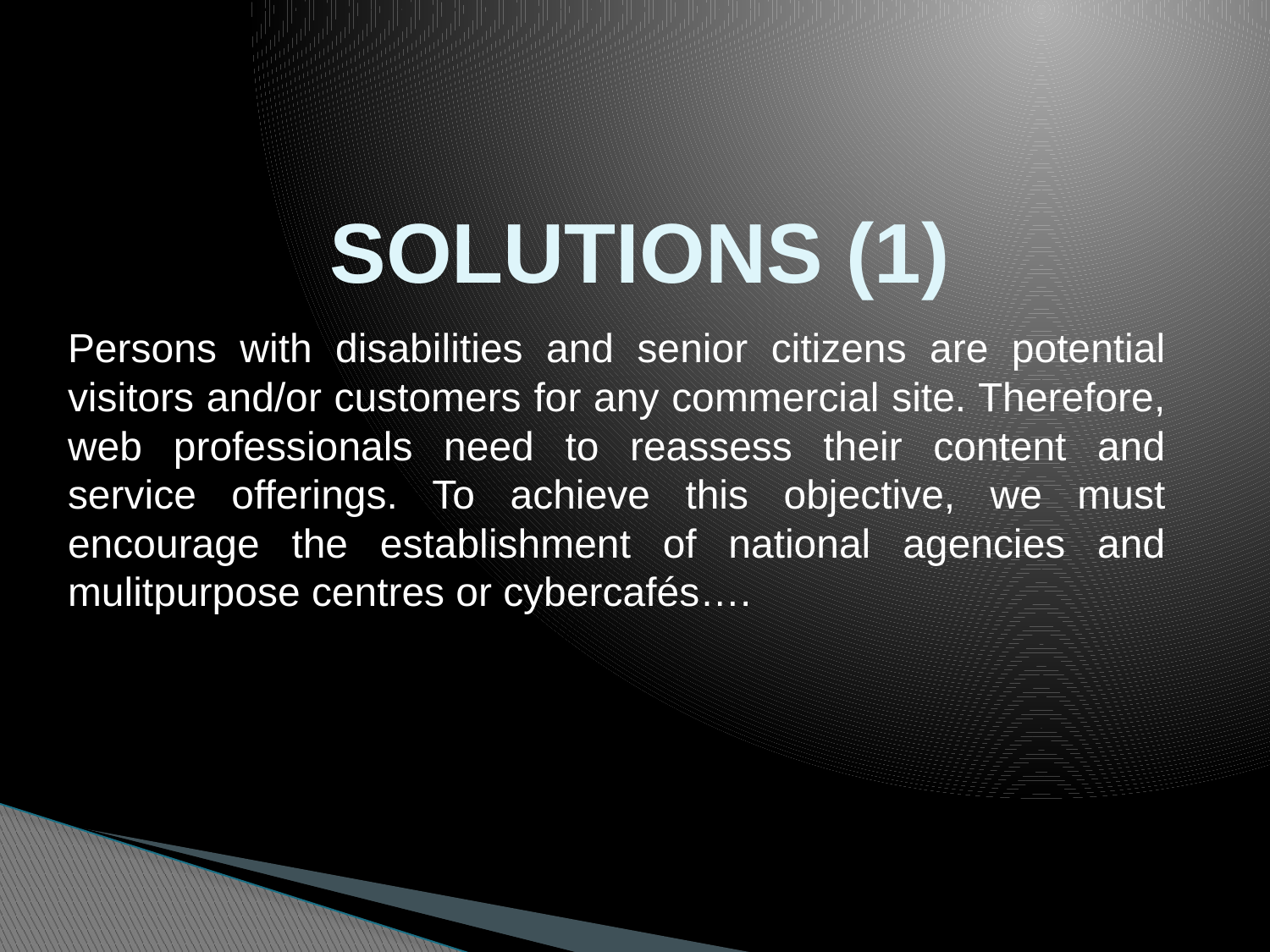

# SOLUTIONS (1)
Persons with disabilities and senior citizens are potential visitors and/or customers for any commercial site. Therefore, web professionals need to reassess their content and service offerings. To achieve this objective, we must encourage the establishment of national agencies and mulitpurpose centres or cybercafés….